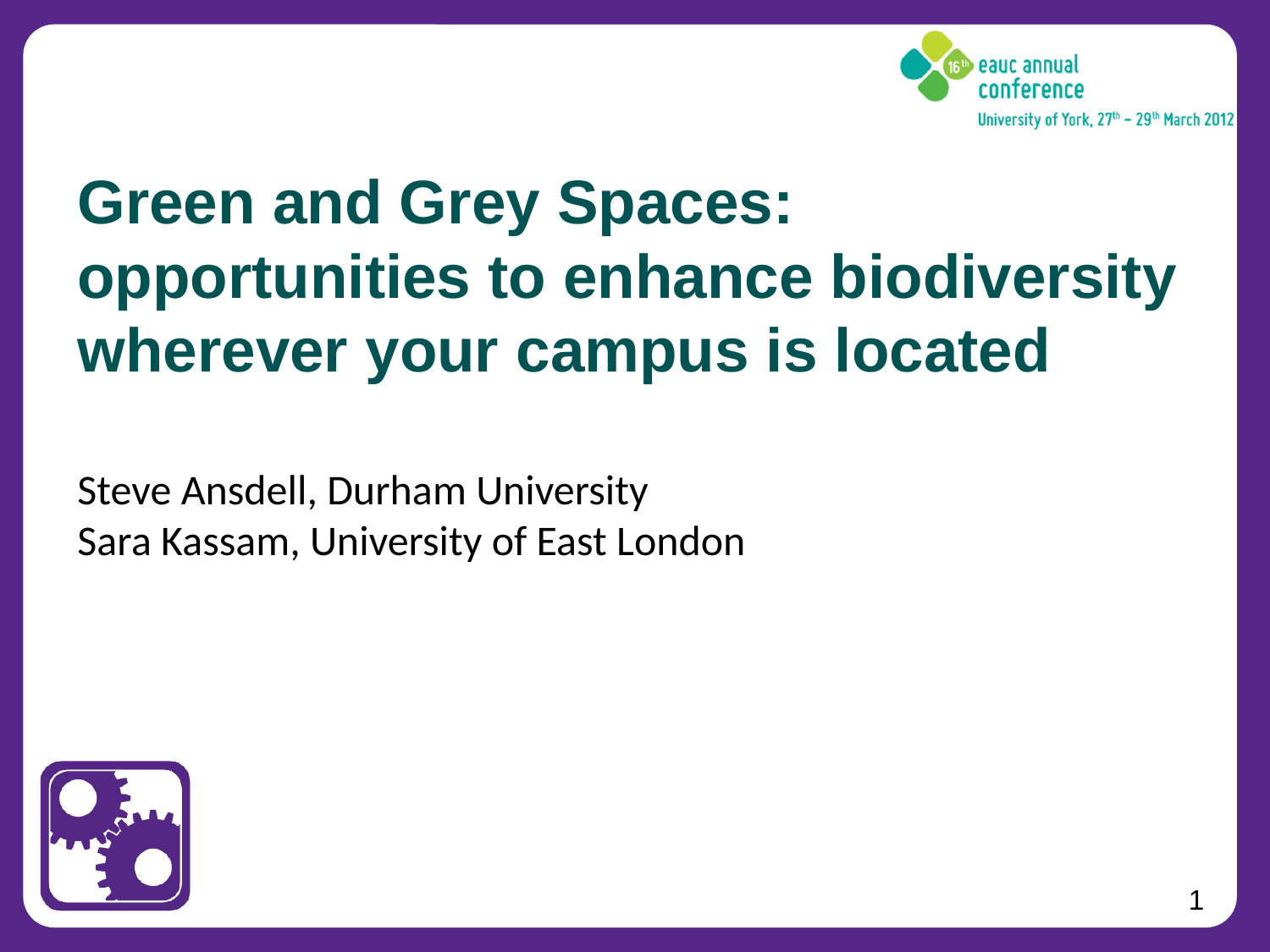

# Green and Grey Spaces: opportunities to enhance biodiversity wherever your campus is located
Steve Ansdell, Durham University
Sara Kassam, University of East London